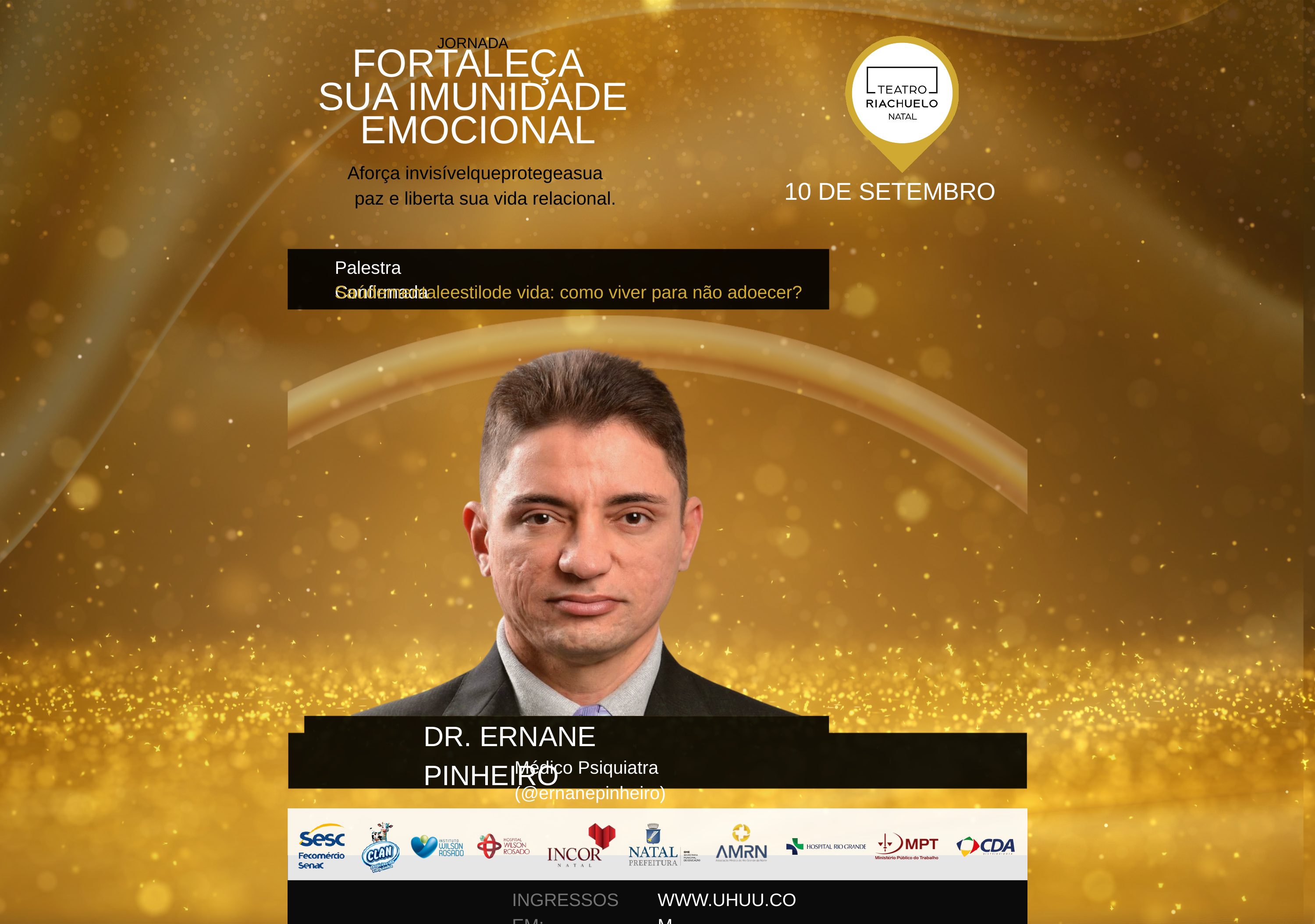

JORNADA
FORTALEÇA  SUA IMUNIDADE  EMOCIONAL

Aforça invisívelqueprotegeasua
10 DE SETEMBRO
paz e liberta sua vida relacional.

Palestra Confirmada
Saúdementaleestilode vida: como viver para não adoecer?

DR. ERNANE PINHEIRO
Médico Psiquiatra (@ernanepinheiro)

INGRESSOS EM:
WWW.UHUU.COM